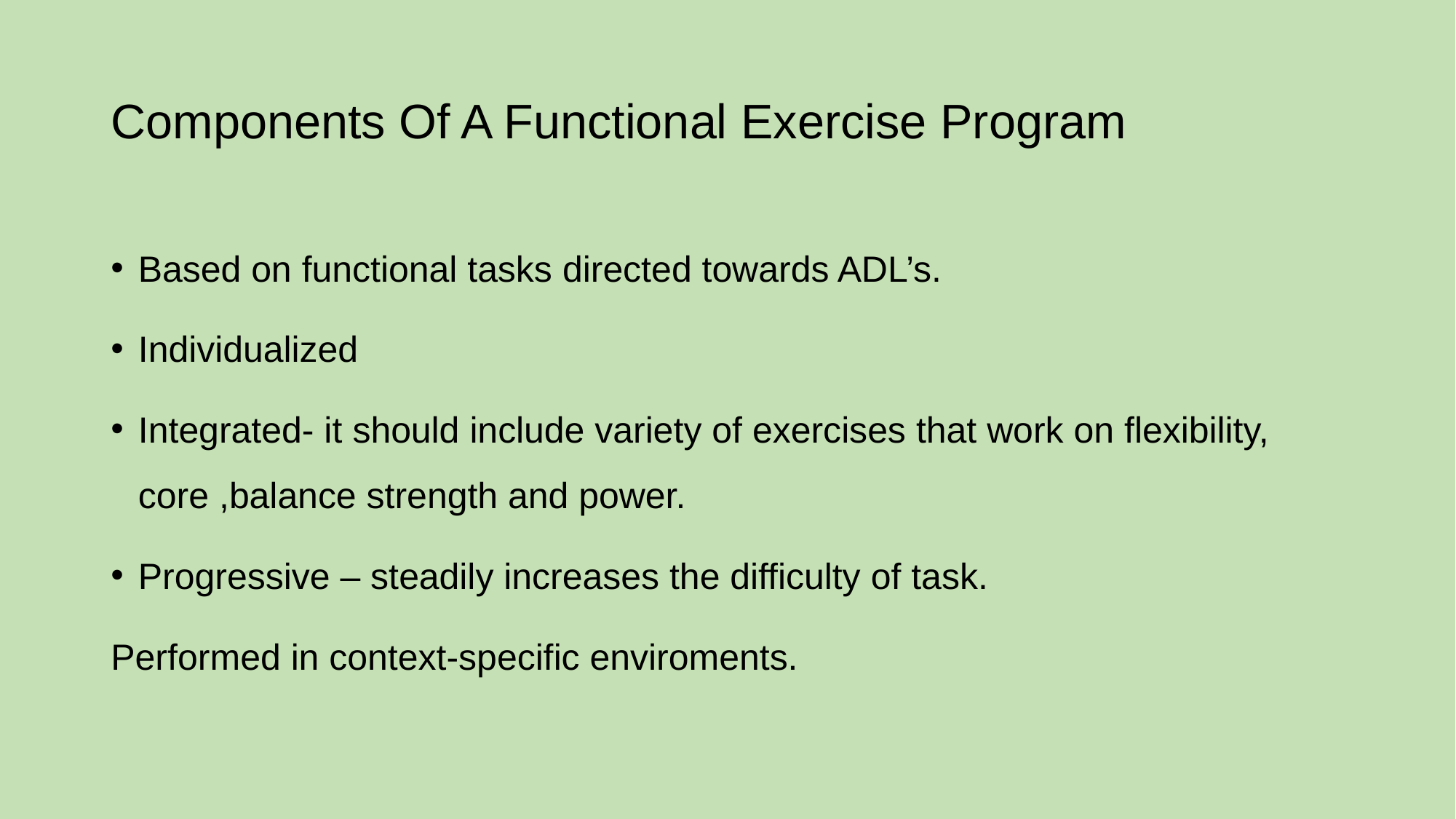

# Components Of A Functional Exercise Program
Based on functional tasks directed towards ADL’s.
Individualized
Integrated- it should include variety of exercises that work on flexibility, core ,balance strength and power.
Progressive – steadily increases the difficulty of task.
Performed in context-specific enviroments.